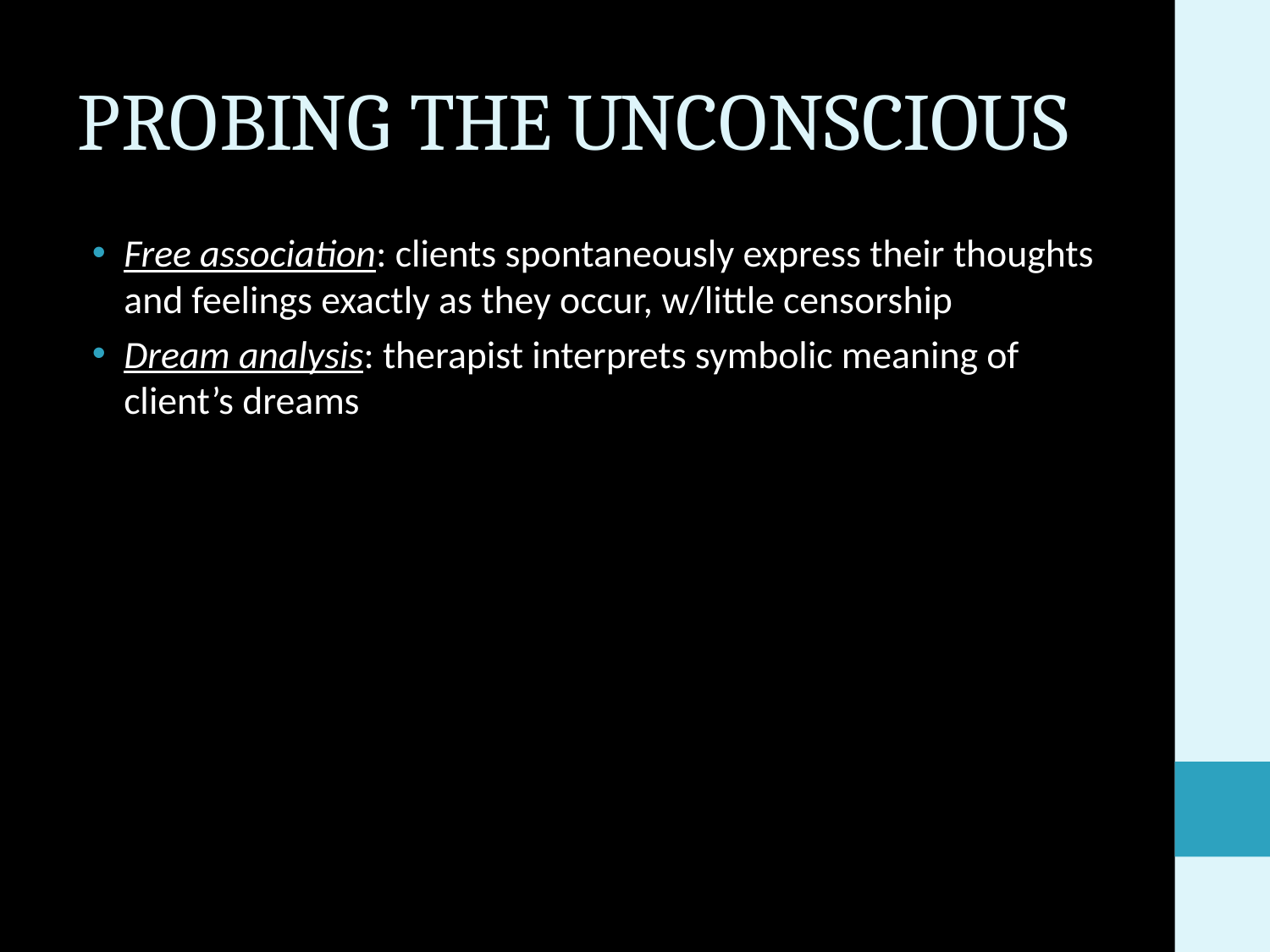

# PROBING THE UNCONSCIOUS
Free association: clients spontaneously express their thoughts and feelings exactly as they occur, w/little censorship
Dream analysis: therapist interprets symbolic meaning of client’s dreams